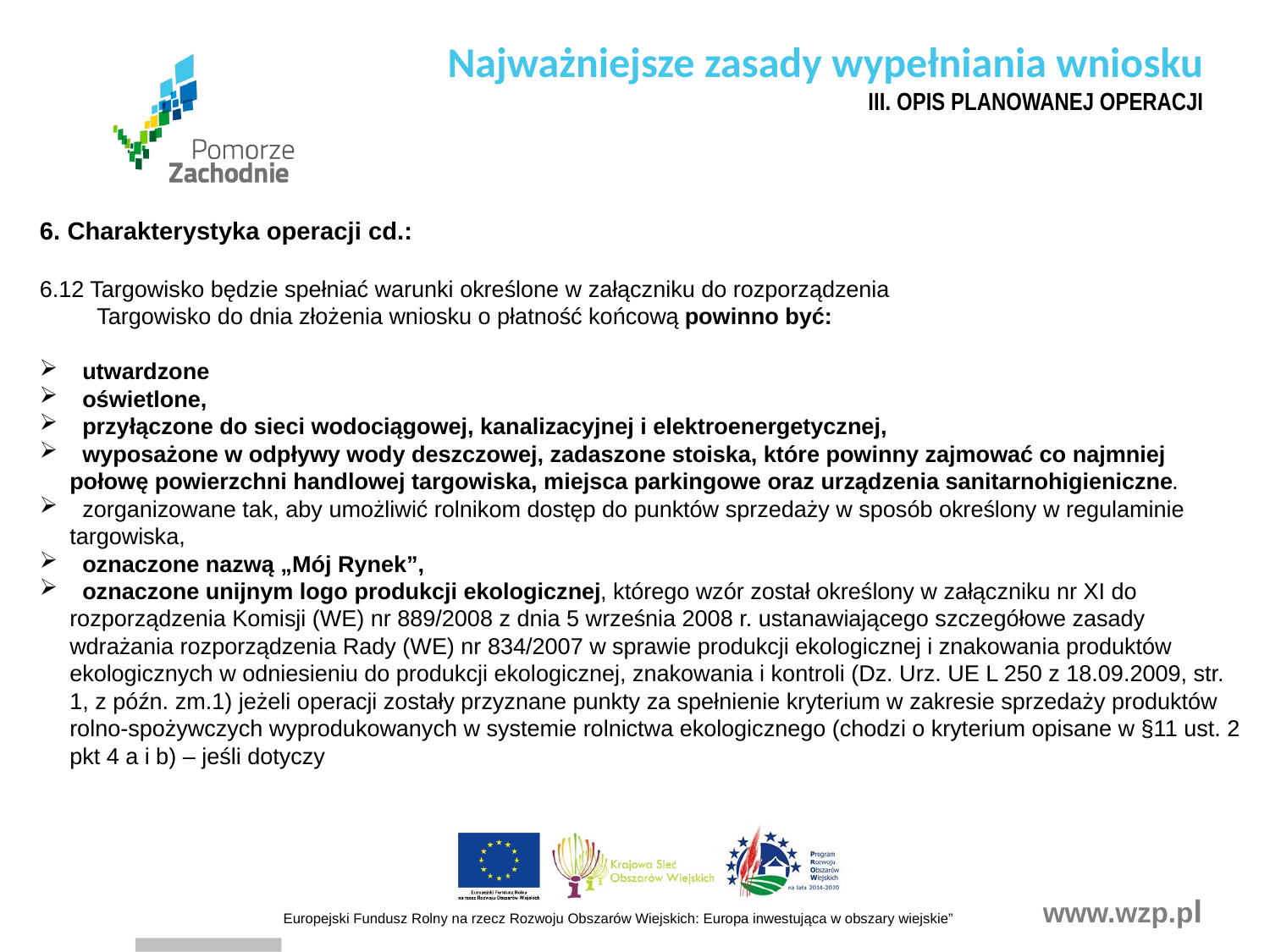

Najważniejsze zasady wypełniania wniosku
III. OPIS PLANOWANEJ OPERACJI

6. Charakterystyka operacji cd.:

6.12 Targowisko będzie spełniać warunki określone w załączniku do rozporządzenia
         Targowisko do dnia złożenia wniosku o płatność końcową powinno być:

  utwardzone
  oświetlone,
  przyłączone do sieci wodociągowej, kanalizacyjnej i elektroenergetycznej,
  wyposażone w odpływy wody deszczowej, zadaszone stoiska, które powinny zajmować co najmniej połowę powierzchni handlowej targowiska, miejsca parkingowe oraz urządzenia sanitarnohigieniczne.
  zorganizowane tak, aby umożliwić rolnikom dostęp do punktów sprzedaży w sposób określony w regulaminie targowiska,
  oznaczone nazwą „Mój Rynek”,
  oznaczone unijnym logo produkcji ekologicznej, którego wzór został określony w załączniku nr XI do rozporządzenia Komisji (WE) nr 889/2008 z dnia 5 września 2008 r. ustanawiającego szczegółowe zasady wdrażania rozporządzenia Rady (WE) nr 834/2007 w sprawie produkcji ekologicznej i znakowania produktów ekologicznych w odniesieniu do produkcji ekologicznej, znakowania i kontroli (Dz. Urz. UE L 250 z 18.09.2009, str. 1, z późn. zm.1) jeżeli operacji zostały przyznane punkty za spełnienie kryterium w zakresie sprzedaży produktów rolno-spożywczych wyprodukowanych w systemie rolnictwa ekologicznego (chodzi o kryterium opisane w §11 ust. 2 pkt 4 a i b) – jeśli dotyczy